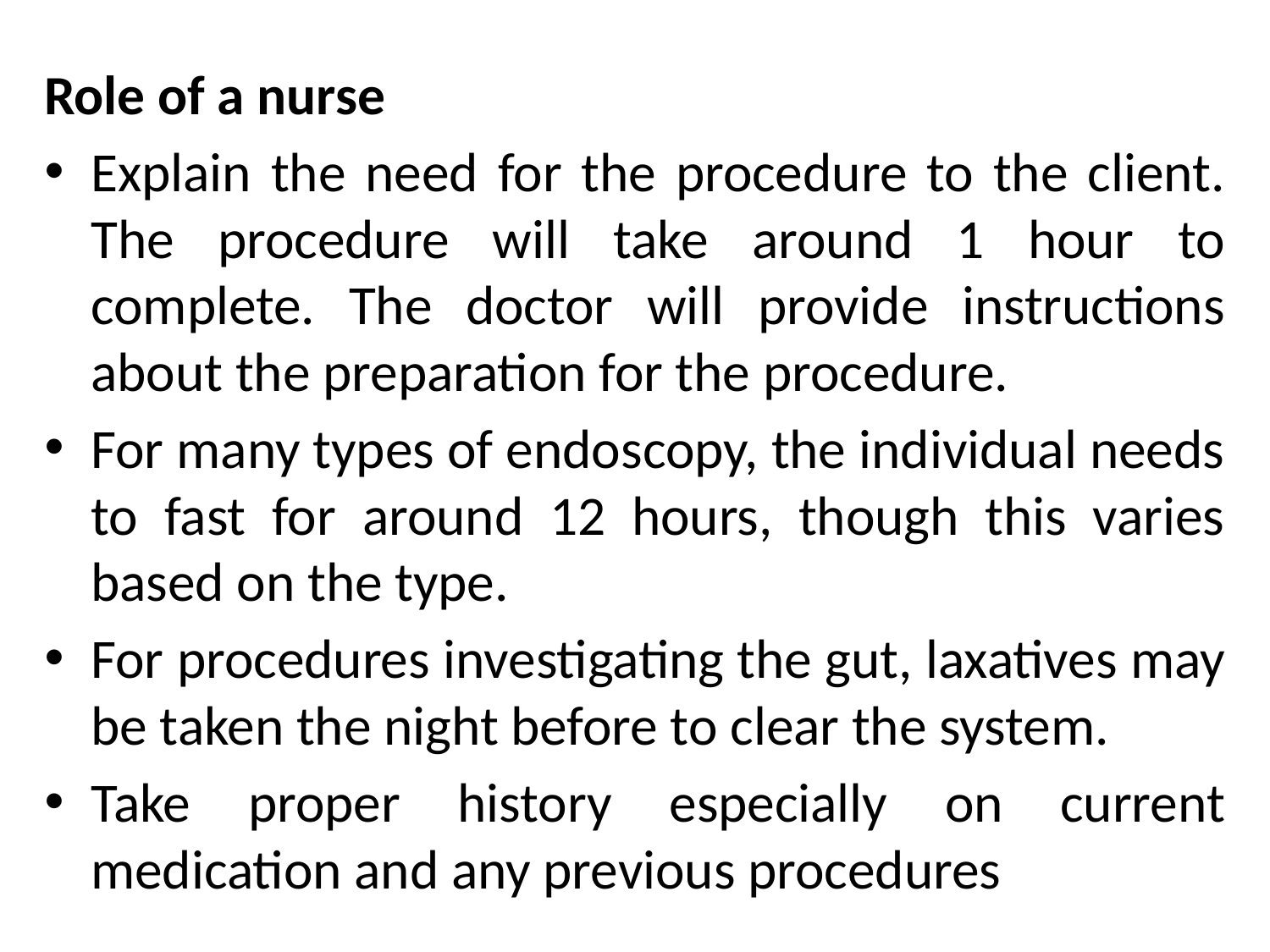

Role of a nurse
Explain the need for the procedure to the client. The procedure will take around 1 hour to complete. The doctor will provide instructions about the preparation for the procedure.
For many types of endoscopy, the individual needs to fast for around 12 hours, though this varies based on the type.
For procedures investigating the gut, laxatives may be taken the night before to clear the system.
Take proper history especially on current medication and any previous procedures